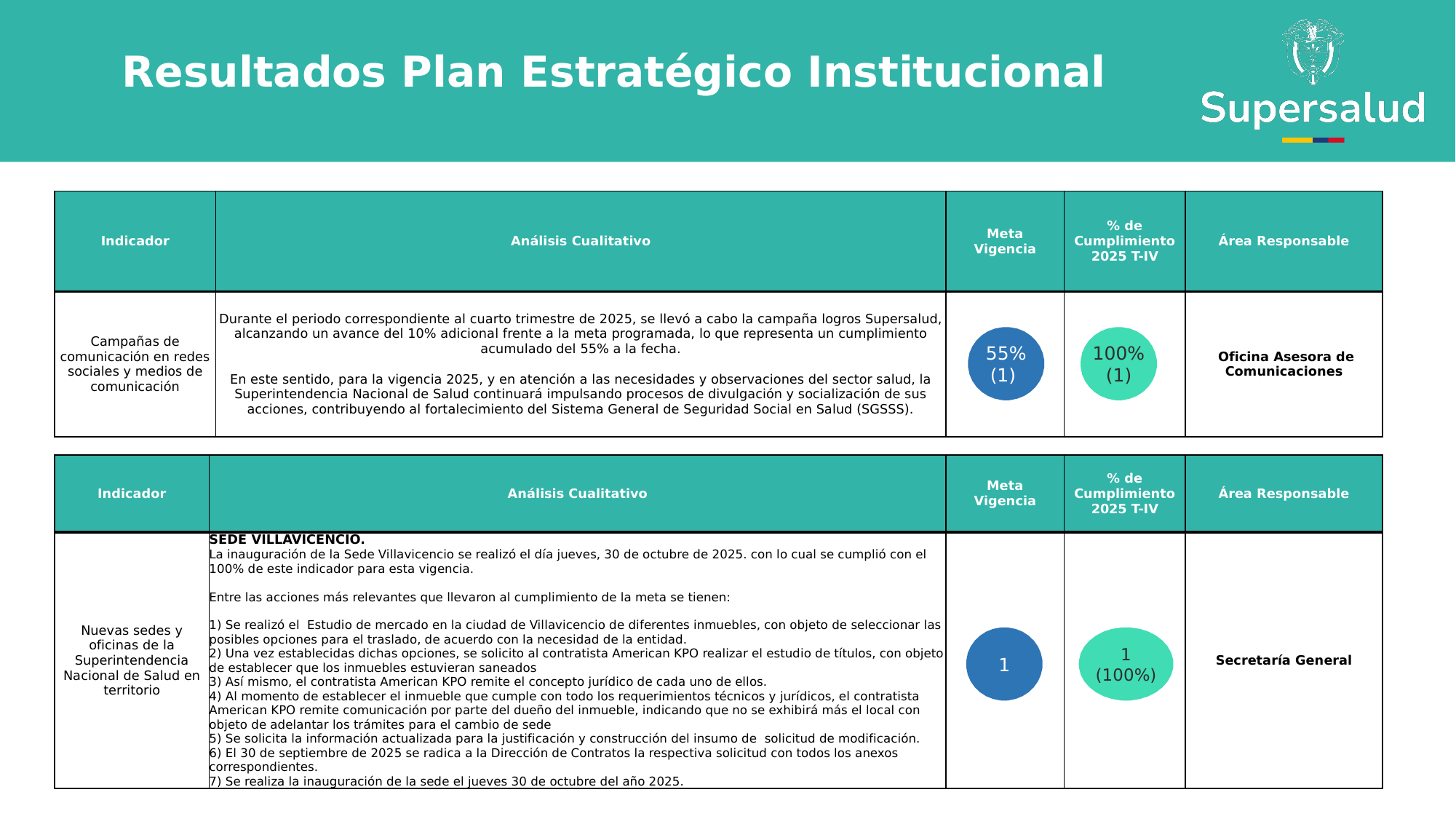

Resultados Plan Estratégico Institucional
| Indicador | Análisis Cualitativo | Meta Vigencia | % de Cumplimiento 2025 T-IV | Área Responsable |
| --- | --- | --- | --- | --- |
| Campañas de comunicación en redes sociales y medios de comunicación | Durante el periodo correspondiente al cuarto trimestre de 2025, se llevó a cabo la campaña logros Supersalud, alcanzando un avance del 10% adicional frente a la meta programada, lo que representa un cumplimiento acumulado del 55% a la fecha. En este sentido, para la vigencia 2025, y en atención a las necesidades y observaciones del sector salud, la Superintendencia Nacional de Salud continuará impulsando procesos de divulgación y socialización de sus acciones, contribuyendo al fortalecimiento del Sistema General de Seguridad Social en Salud (SGSSS). |  |  | Oficina Asesora de Comunicaciones |
55%
(1)
100%
(1)
| Indicador | Análisis Cualitativo | Meta Vigencia | % de Cumplimiento 2025 T-IV | Área Responsable |
| --- | --- | --- | --- | --- |
| Nuevas sedes y oficinas de la Superintendencia Nacional de Salud en territorio | SEDE VILLAVICENCIO. La inauguración de la Sede Villavicencio se realizó el día jueves, 30 de octubre de 2025. con lo cual se cumplió con el 100% de este indicador para esta vigencia. Entre las acciones más relevantes que llevaron al cumplimiento de la meta se tienen: 1) Se realizó el Estudio de mercado en la ciudad de Villavicencio de diferentes inmuebles, con objeto de seleccionar las posibles opciones para el traslado, de acuerdo con la necesidad de la entidad. 2) Una vez establecidas dichas opciones, se solicito al contratista American KPO realizar el estudio de títulos, con objeto de establecer que los inmuebles estuvieran saneados 3) Así mismo, el contratista American KPO remite el concepto jurídico de cada uno de ellos. 4) Al momento de establecer el inmueble que cumple con todo los requerimientos técnicos y jurídicos, el contratista American KPO remite comunicación por parte del dueño del inmueble, indicando que no se exhibirá más el local con objeto de adelantar los trámites para el cambio de sede 5) Se solicita la información actualizada para la justificación y construcción del insumo de solicitud de modificación. 6) El 30 de septiembre de 2025 se radica a la Dirección de Contratos la respectiva solicitud con todos los anexos correspondientes. 7) Se realiza la inauguración de la sede el jueves 30 de octubre del año 2025. |  |  | Secretaría General |
1
1
(100%)